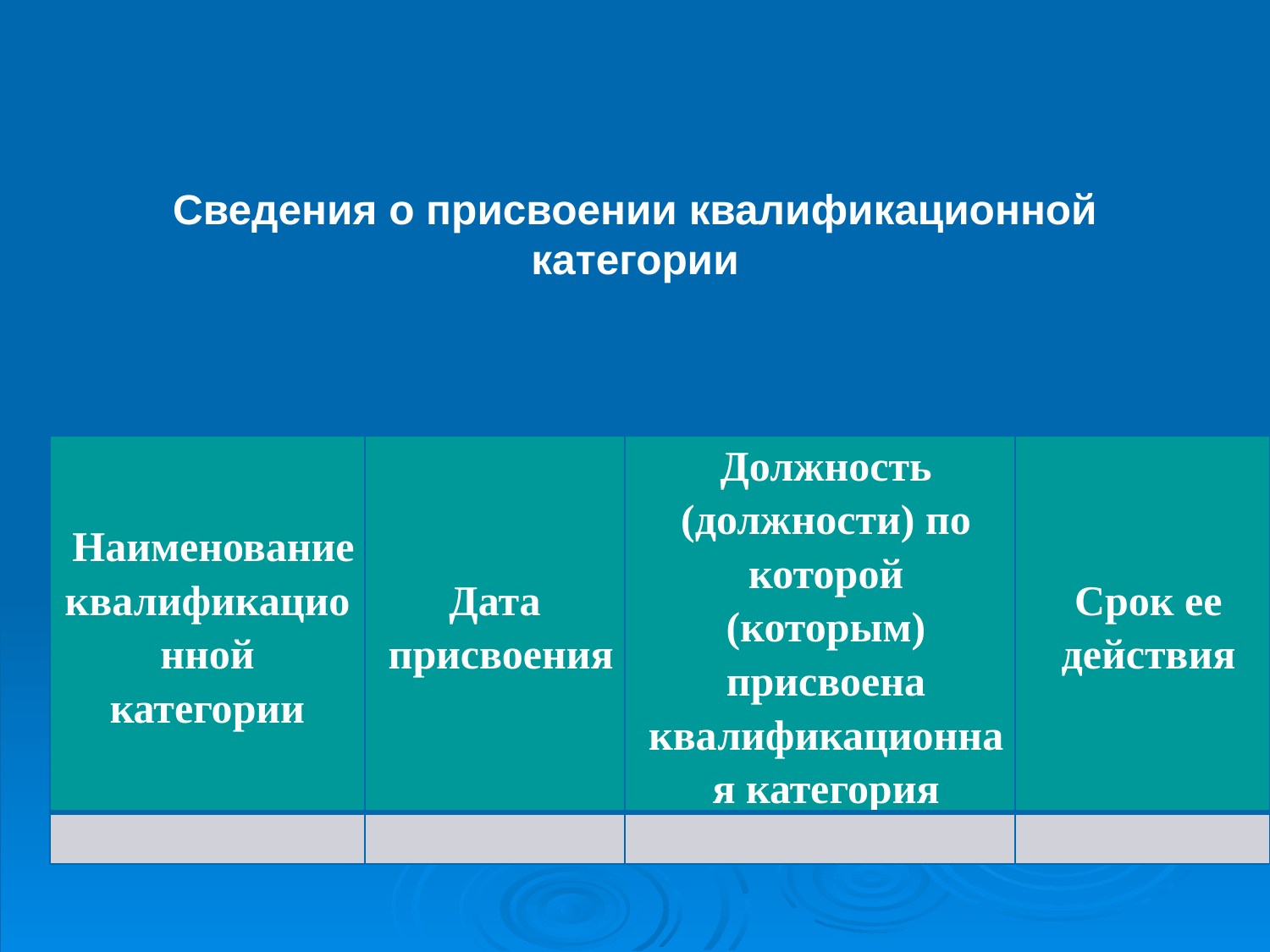

Сведения о присвоении квалификационной категории
| Наименование квалификационной категории | Дата присвоения | Должность (должности) по которой (которым) присвоена квалификационная категория | Срок ее действия |
| --- | --- | --- | --- |
|  |  |  |  |